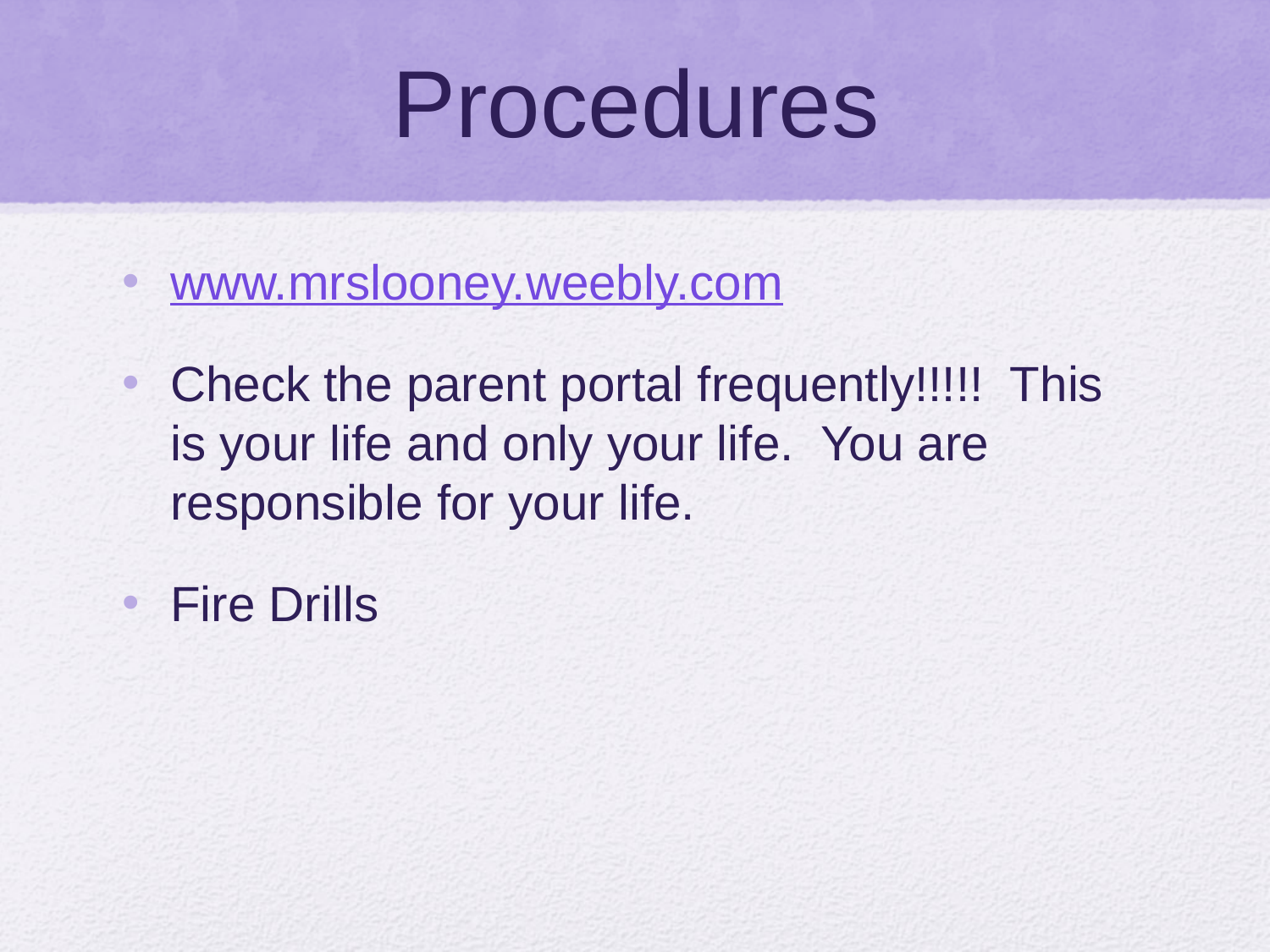

# Procedures
www.mrslooney.weebly.com
Check the parent portal frequently!!!!!  This is your life and only your life.  You are responsible for your life.
Fire Drills